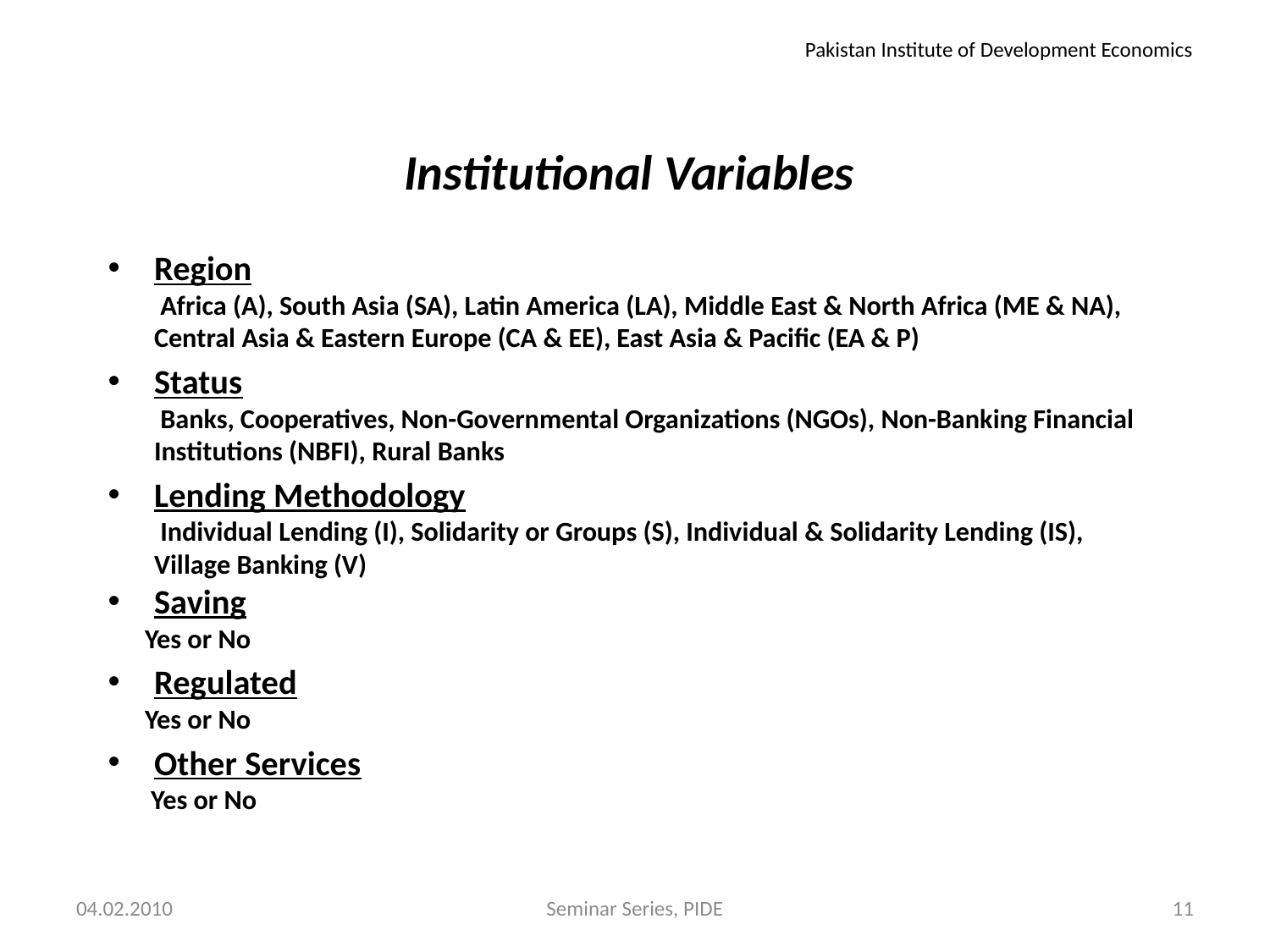

Pakistan Institute of Development Economics
Institutional Variables
Region
 Africa (A), South Asia (SA), Latin America (LA), Middle East & North Africa (ME & NA), Central Asia & Eastern Europe (CA & EE), East Asia & Pacific (EA & P)
Status
 Banks, Cooperatives, Non-Governmental Organizations (NGOs), Non-Banking Financial Institutions (NBFI), Rural Banks
Lending Methodology
 Individual Lending (I), Solidarity or Groups (S), Individual & Solidarity Lending (IS), Village Banking (V)
Saving
      Yes or No
Regulated
      Yes or No
Other Services
       Yes or No

04.02.2010
Seminar Series, PIDE
11